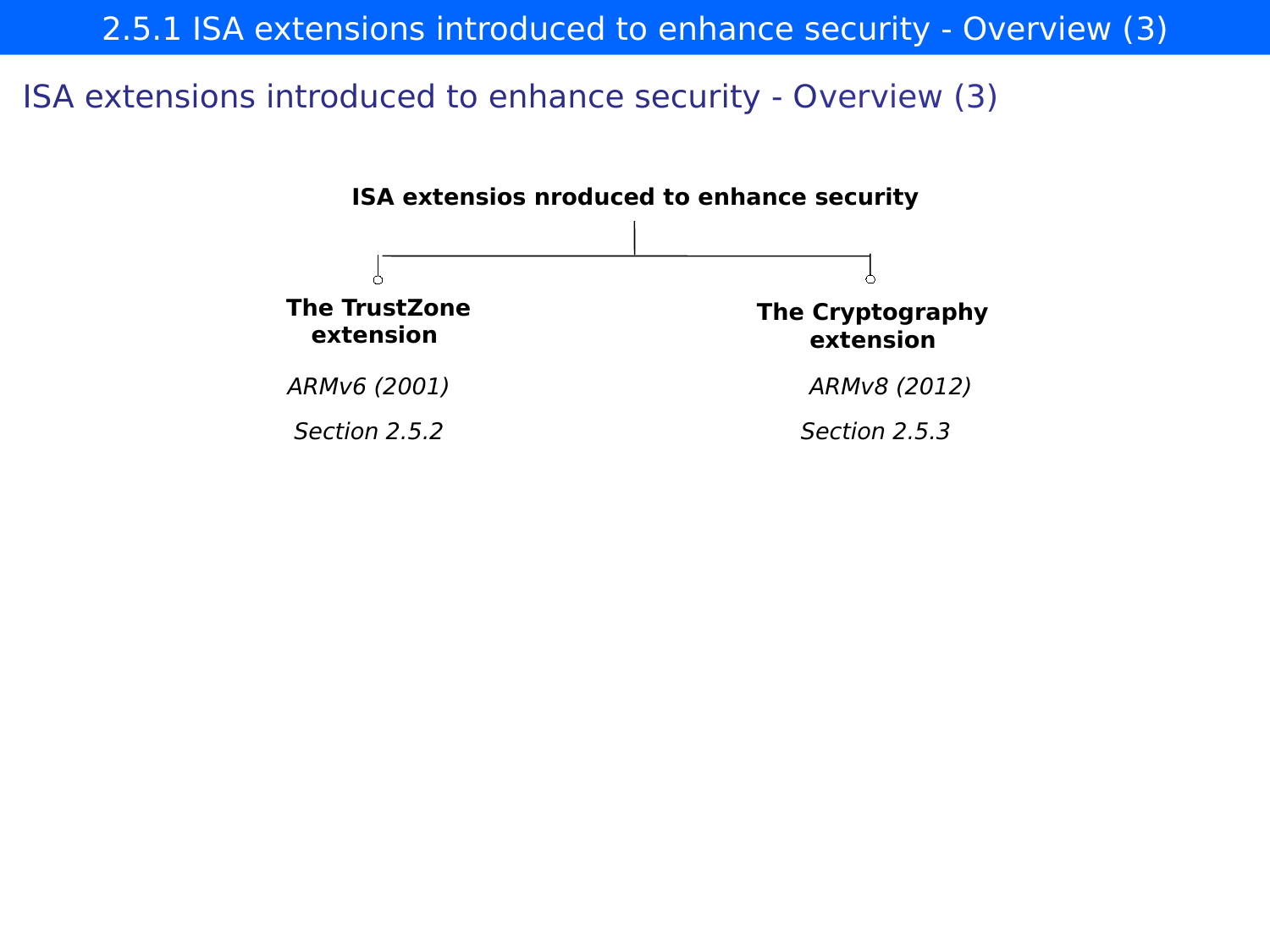

# 2.5.1 ISA extensions introduced to enhance security - Overview (3)
ISA extensions introduced to enhance security - Overview (3)
ISA extensios nroduced to enhance security

The TrustZone extension
The Cryptography extension
ARMv6 (2001)
ARMv8 (2012)
Section 2.5.2
Section 2.5.3